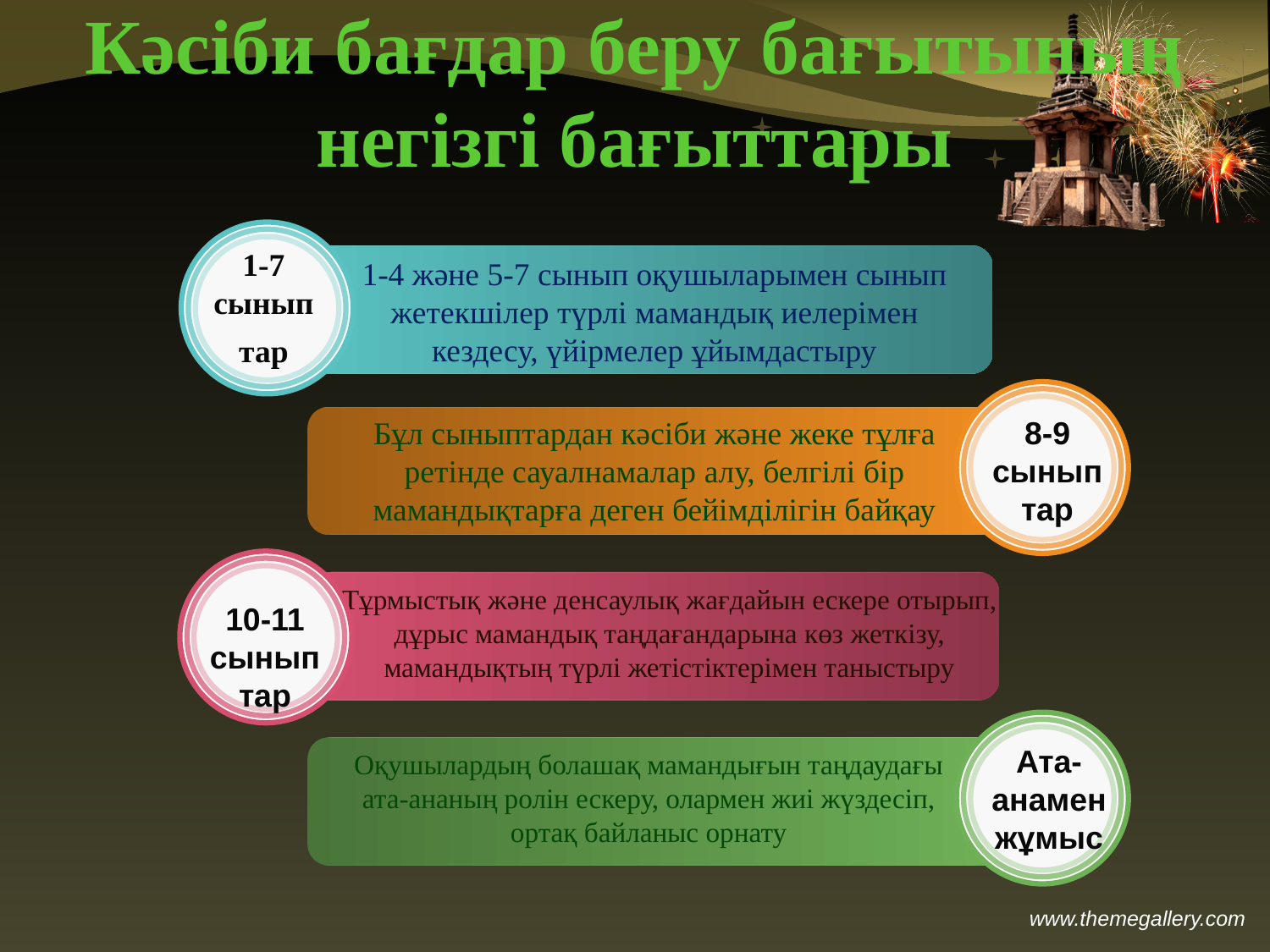

# Кәсіби бағдар беру бағытының негізгі бағыттары

1-7 сынып
тар

1-4 және 5-7 сынып оқушыларымен сынып жетекшілер түрлі мамандық иелерімен кездесу, үйірмелер ұйымдастыру

Бұл сыныптардан кәсіби және жеке тұлға ретінде сауалнамалар алу, белгілі бір мамандықтарға деген бейімділігін байқау
8-9 сыныптар

Тұрмыстық және денсаулық жағдайын ескере отырып, дұрыс мамандық таңдағандарына көз жеткізу, мамандықтың түрлі жетістіктерімен таныстыру
10-11 сыныптар

Ата-анамен жұмыс

Оқушылардың болашақ мамандығын таңдаудағы ата-ананың ролін ескеру, олармен жиі жүздесіп, ортақ байланыс орнату